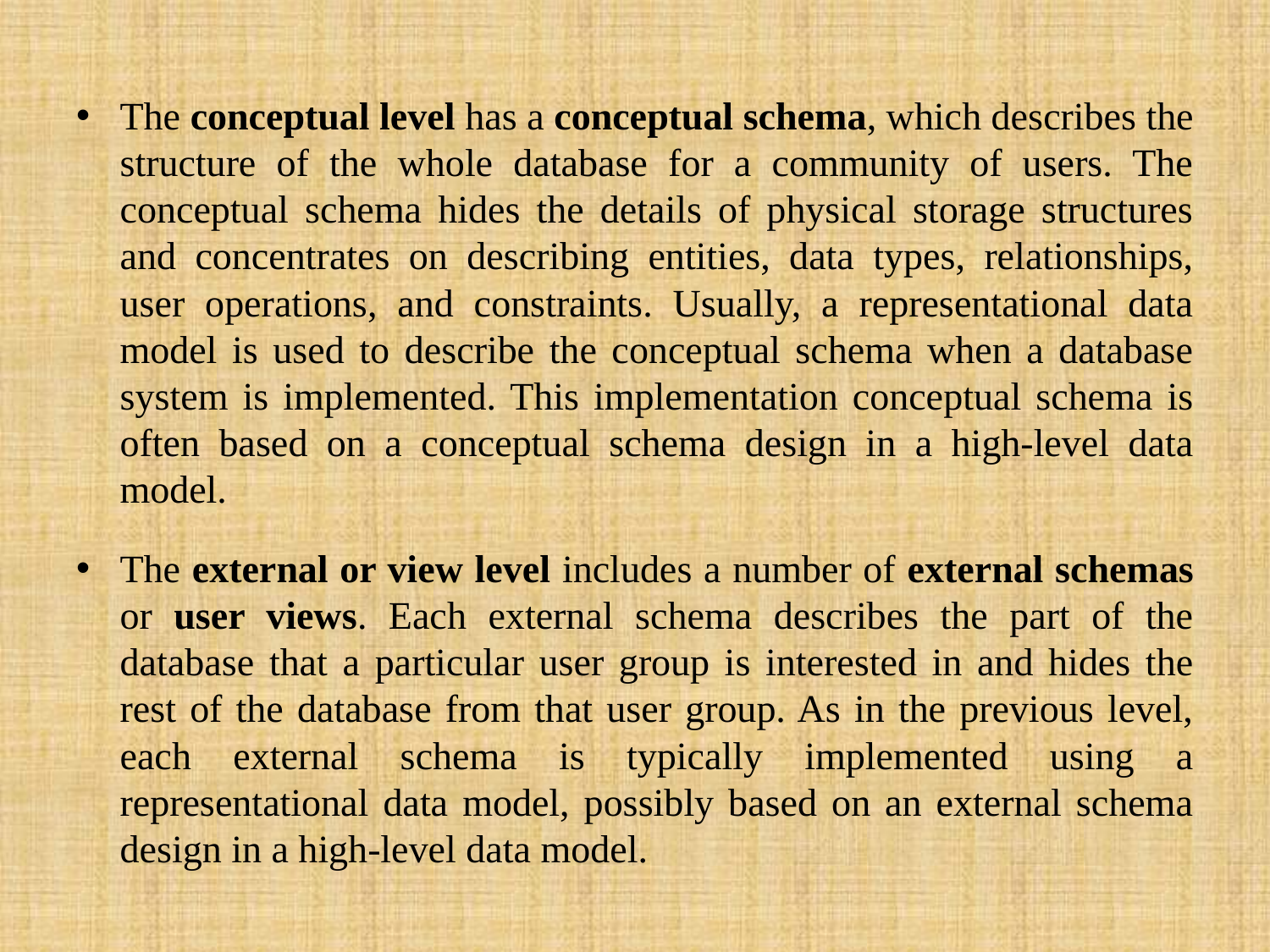

The conceptual level has a conceptual schema, which describes the structure of the whole database for a community of users. The conceptual schema hides the details of physical storage structures and concentrates on describing entities, data types, relationships, user operations, and constraints. Usually, a representational data model is used to describe the conceptual schema when a database system is implemented. This implementation conceptual schema is often based on a conceptual schema design in a high-level data model.

The external or view level includes a number of external schemas or user views. Each external schema describes the part of the database that a particular user group is interested in and hides the rest of the database from that user group. As in the previous level, each external schema is typically implemented using a representational data model, possibly based on an external schema design in a high-level data model.